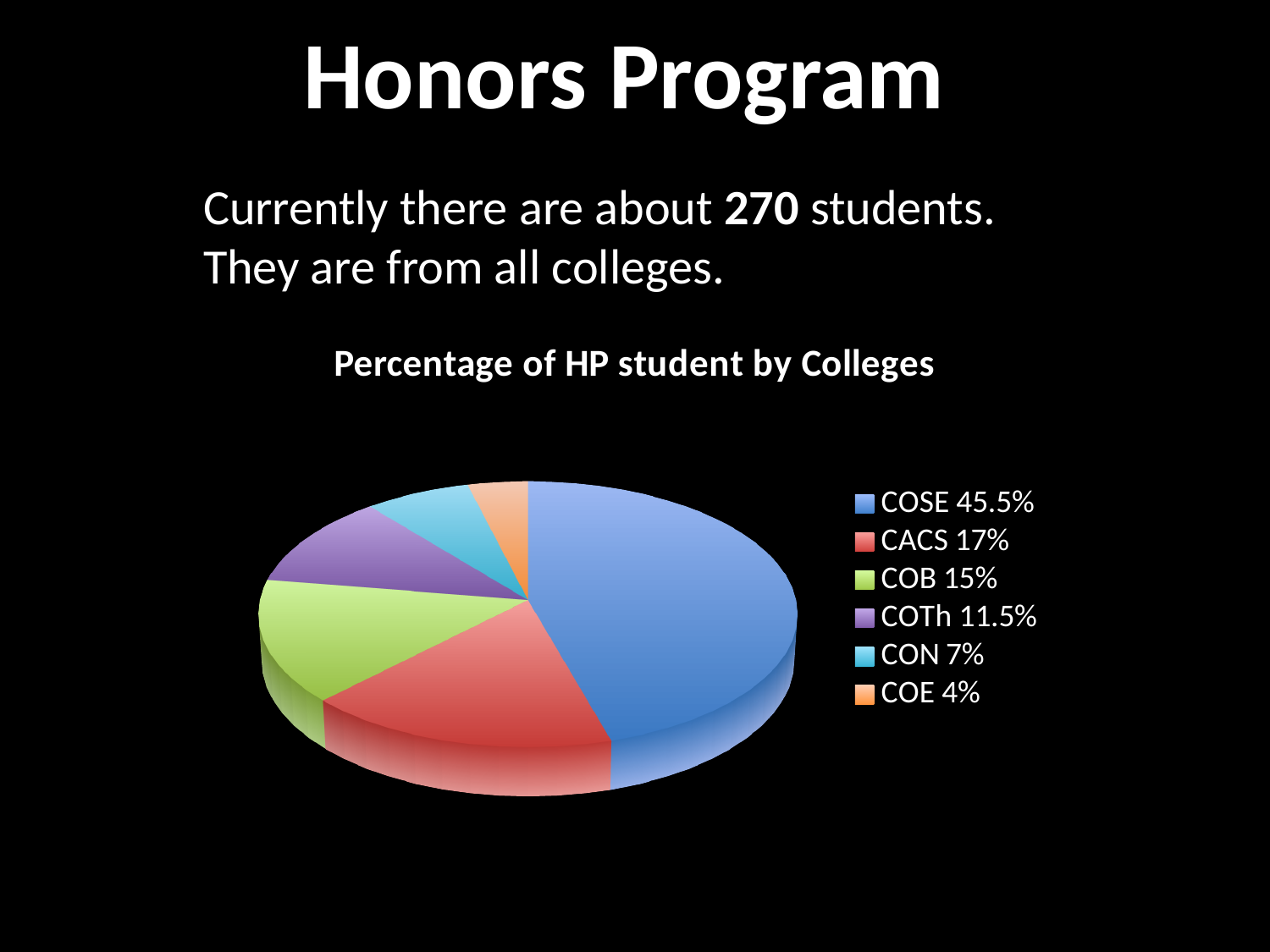

# Honors Program
Currently there are about 270 students. They are from all colleges.

[unsupported chart]